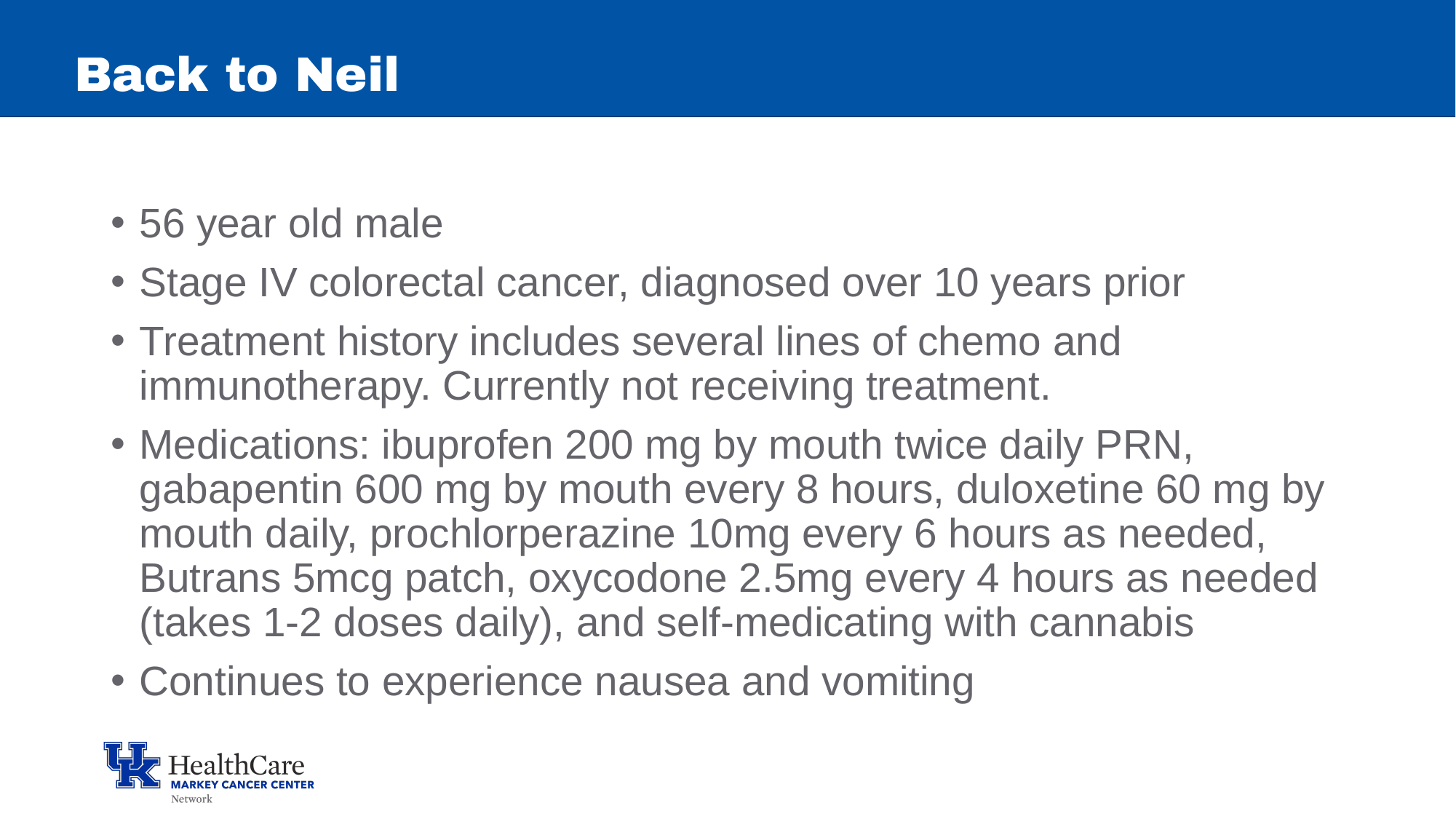

# Back to Neil
56 year old male
Stage IV colorectal cancer, diagnosed over 10 years prior
Treatment history includes several lines of chemo and immunotherapy. Currently not receiving treatment.
Medications: ibuprofen 200 mg by mouth twice daily PRN, gabapentin 600 mg by mouth every 8 hours, duloxetine 60 mg by mouth daily, prochlorperazine 10mg every 6 hours as needed, Butrans 5mcg patch, oxycodone 2.5mg every 4 hours as needed (takes 1-2 doses daily), and self-medicating with cannabis
Continues to experience nausea and vomiting